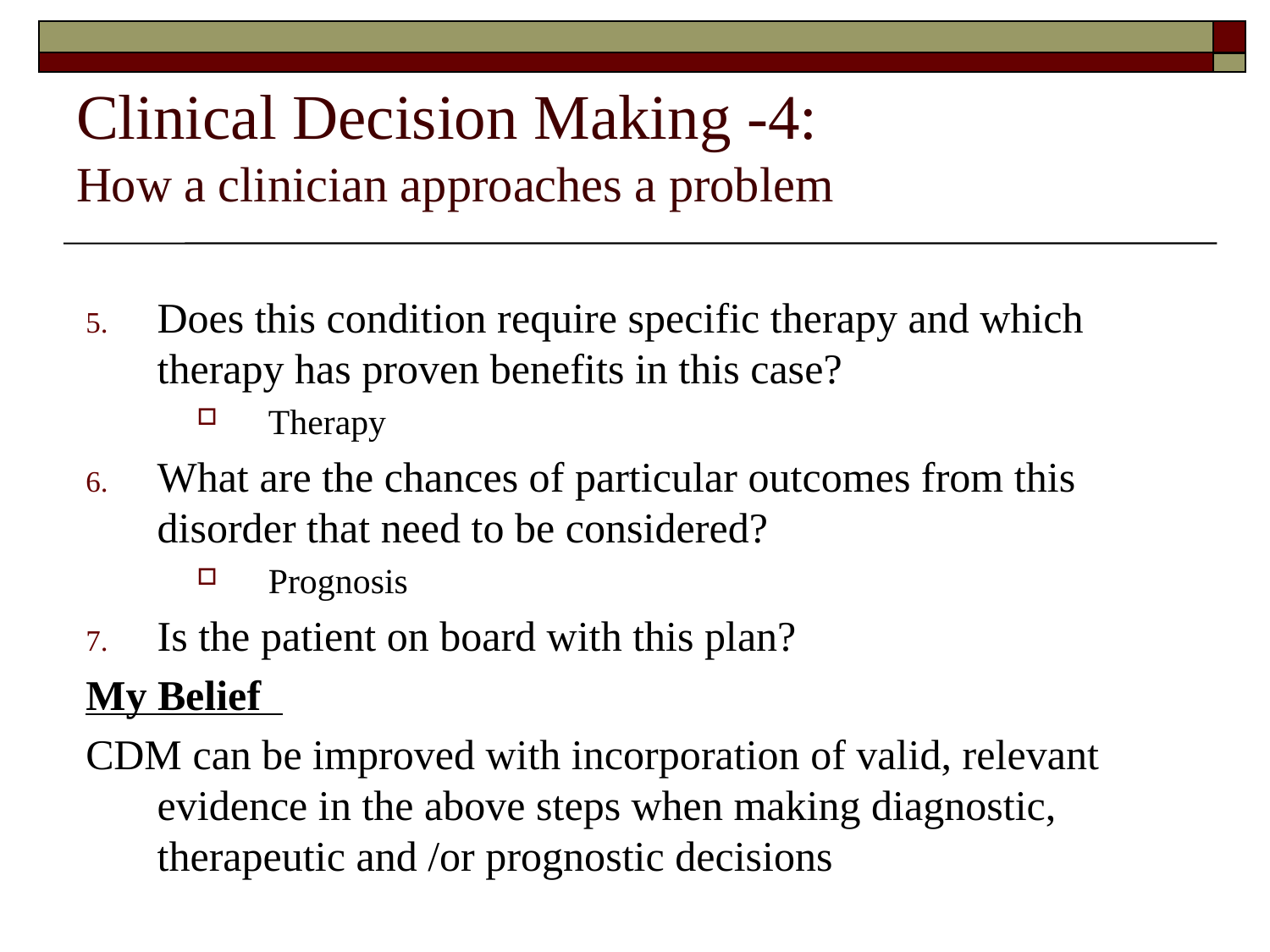

Clinical Decision Making -4:
How a clinician approaches a problem
Does this condition require specific therapy and which therapy has proven benefits in this case?
Therapy
What are the chances of particular outcomes from this disorder that need to be considered?
Prognosis
Is the patient on board with this plan?
My Belief
CDM can be improved with incorporation of valid, relevant evidence in the above steps when making diagnostic, therapeutic and /or prognostic decisions